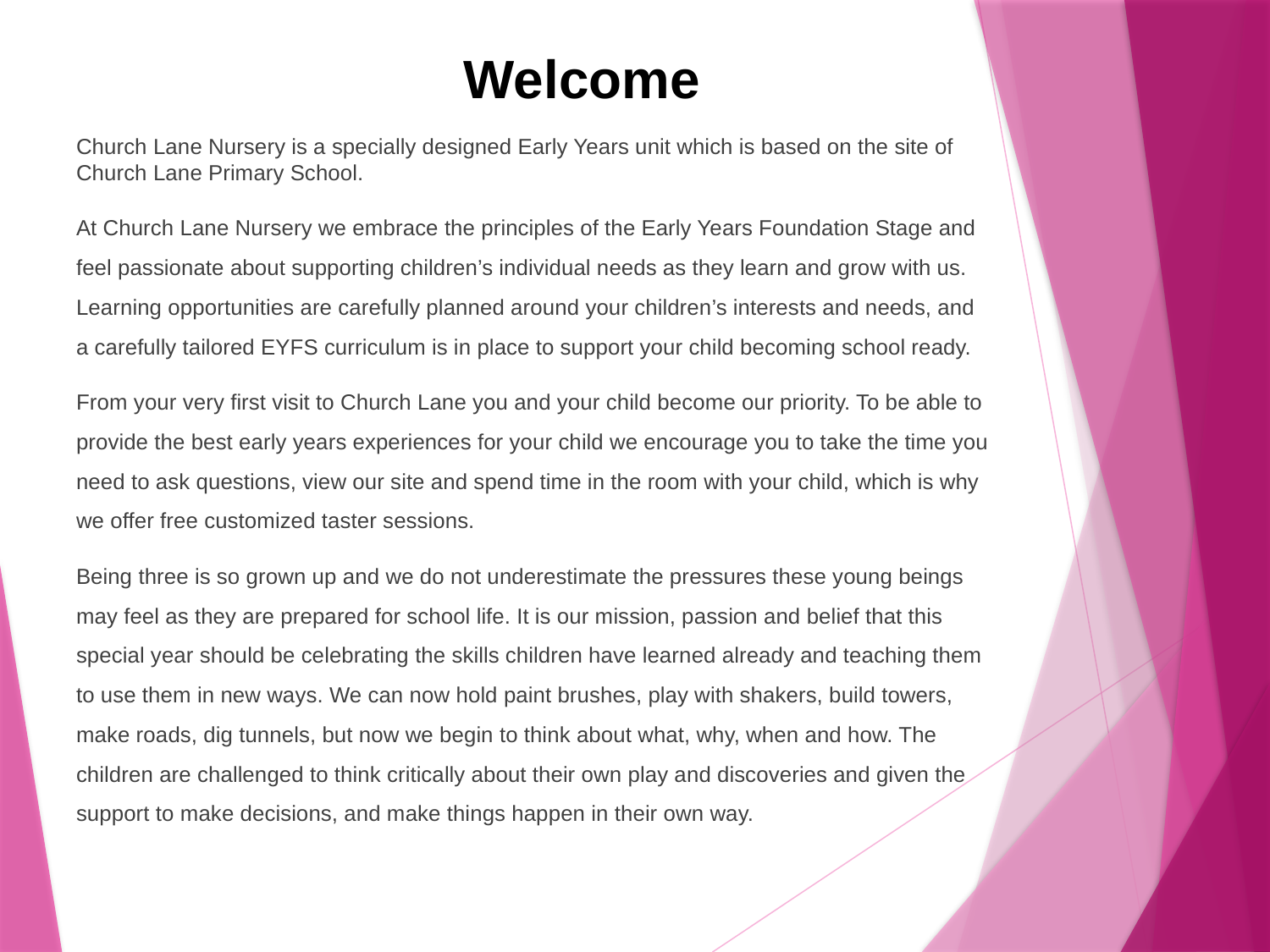

# Welcome
Church Lane Nursery is a specially designed Early Years unit which is based on the site of Church Lane Primary School.
At Church Lane Nursery we embrace the principles of the Early Years Foundation Stage and feel passionate about supporting children’s individual needs as they learn and grow with us. Learning opportunities are carefully planned around your children’s interests and needs, and a carefully tailored EYFS curriculum is in place to support your child becoming school ready.
From your very first visit to Church Lane you and your child become our priority. To be able to provide the best early years experiences for your child we encourage you to take the time you need to ask questions, view our site and spend time in the room with your child, which is why we offer free customized taster sessions.
Being three is so grown up and we do not underestimate the pressures these young beings may feel as they are prepared for school life. It is our mission, passion and belief that this special year should be celebrating the skills children have learned already and teaching them to use them in new ways. We can now hold paint brushes, play with shakers, build towers, make roads, dig tunnels, but now we begin to think about what, why, when and how. The children are challenged to think critically about their own play and discoveries and given the support to make decisions, and make things happen in their own way.